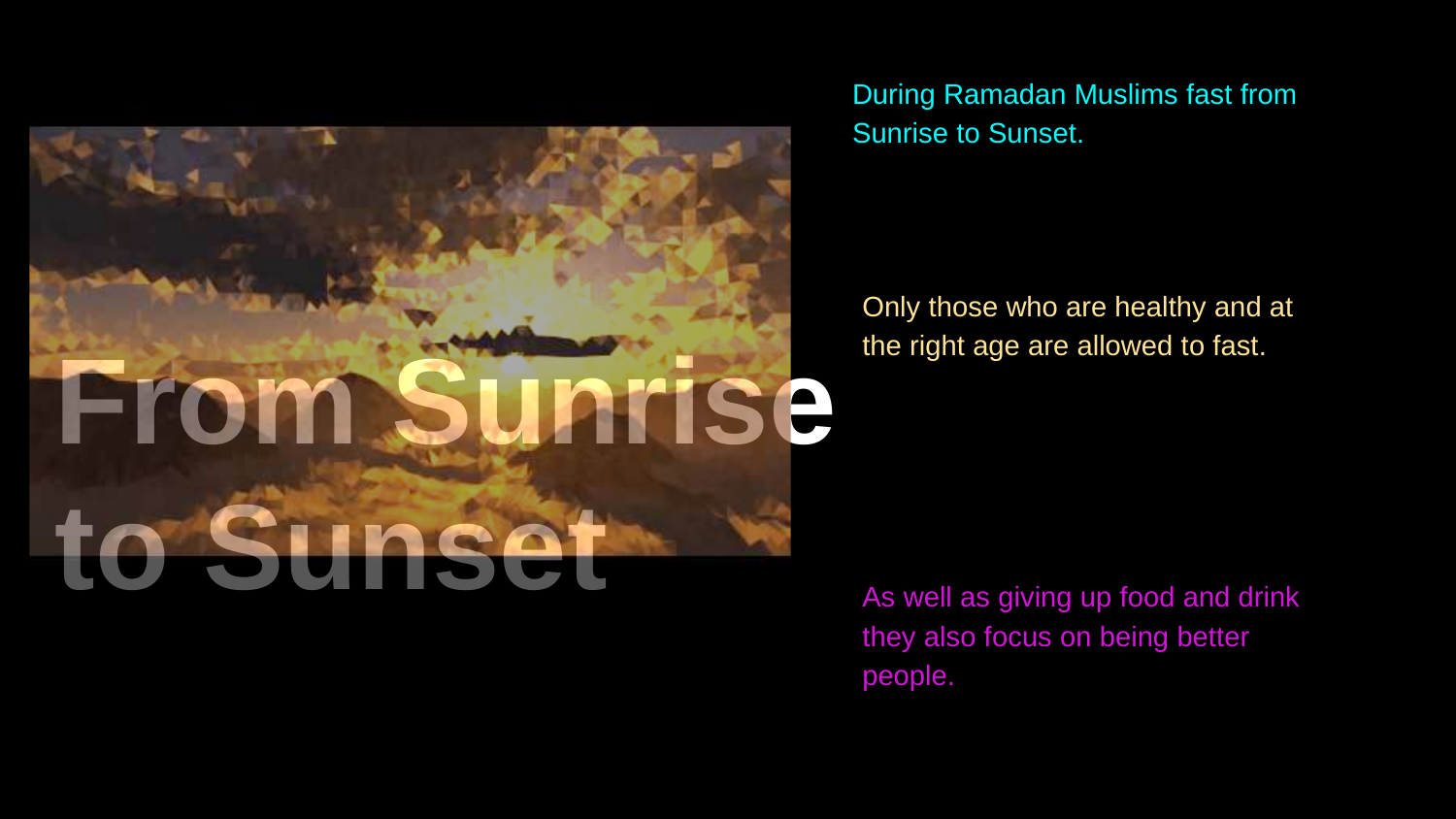

During Ramadan Muslims fast from Sunrise to Sunset.
# From Sunrise to Sunset
Only those who are healthy and at the right age are allowed to fast.
As well as giving up food and drink they also focus on being better people.